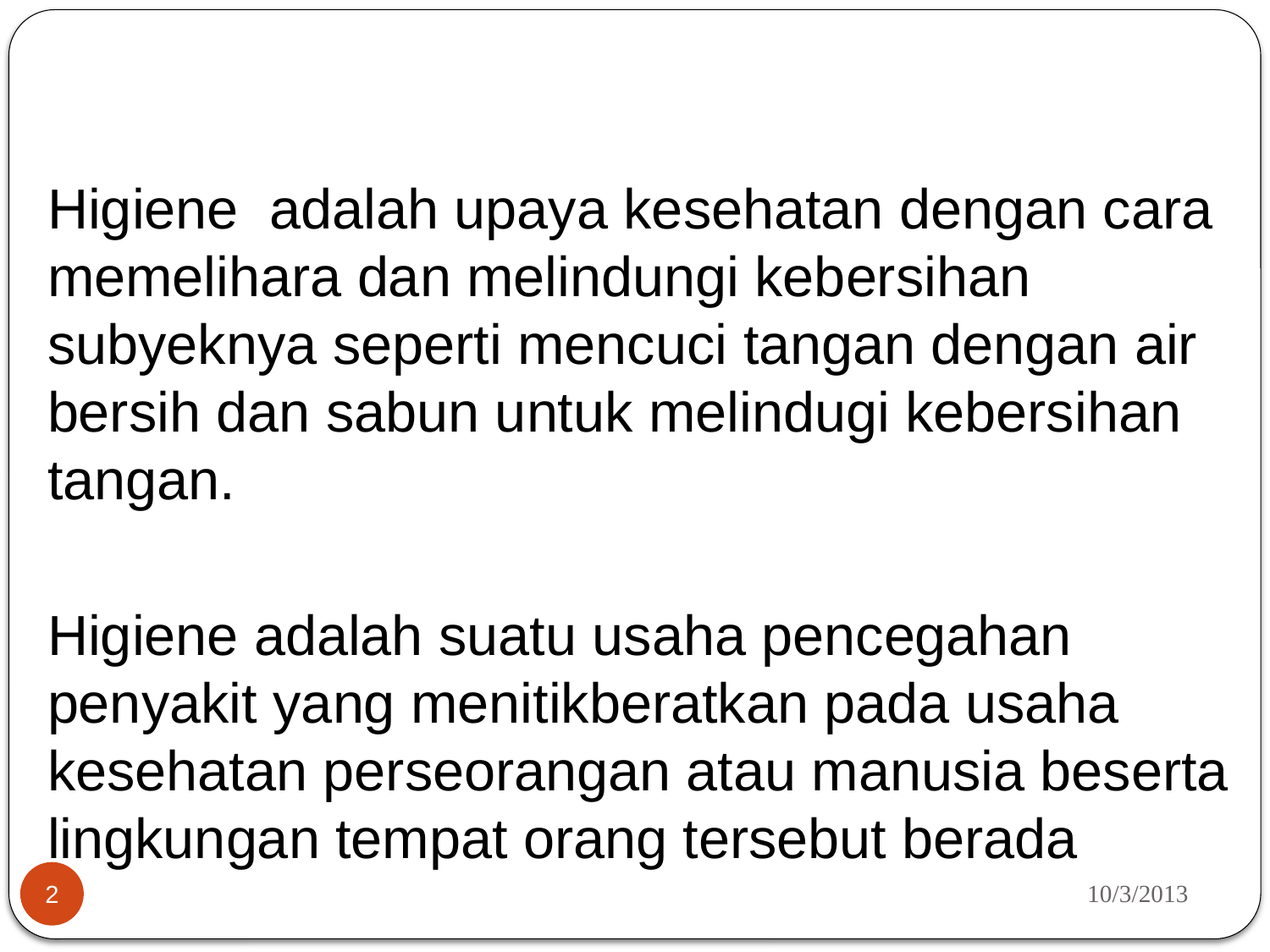

#
Higiene  adalah upaya kesehatan dengan cara memelihara dan melindungi kebersihan subyeknya seperti mencuci tangan dengan air bersih dan sabun untuk melindugi kebersihan tangan.

Higiene adalah suatu usaha pencegahan penyakit yang menitikberatkan pada usaha kesehatan perseorangan atau manusia beserta lingkungan tempat orang tersebut berada
10/3/2013
2